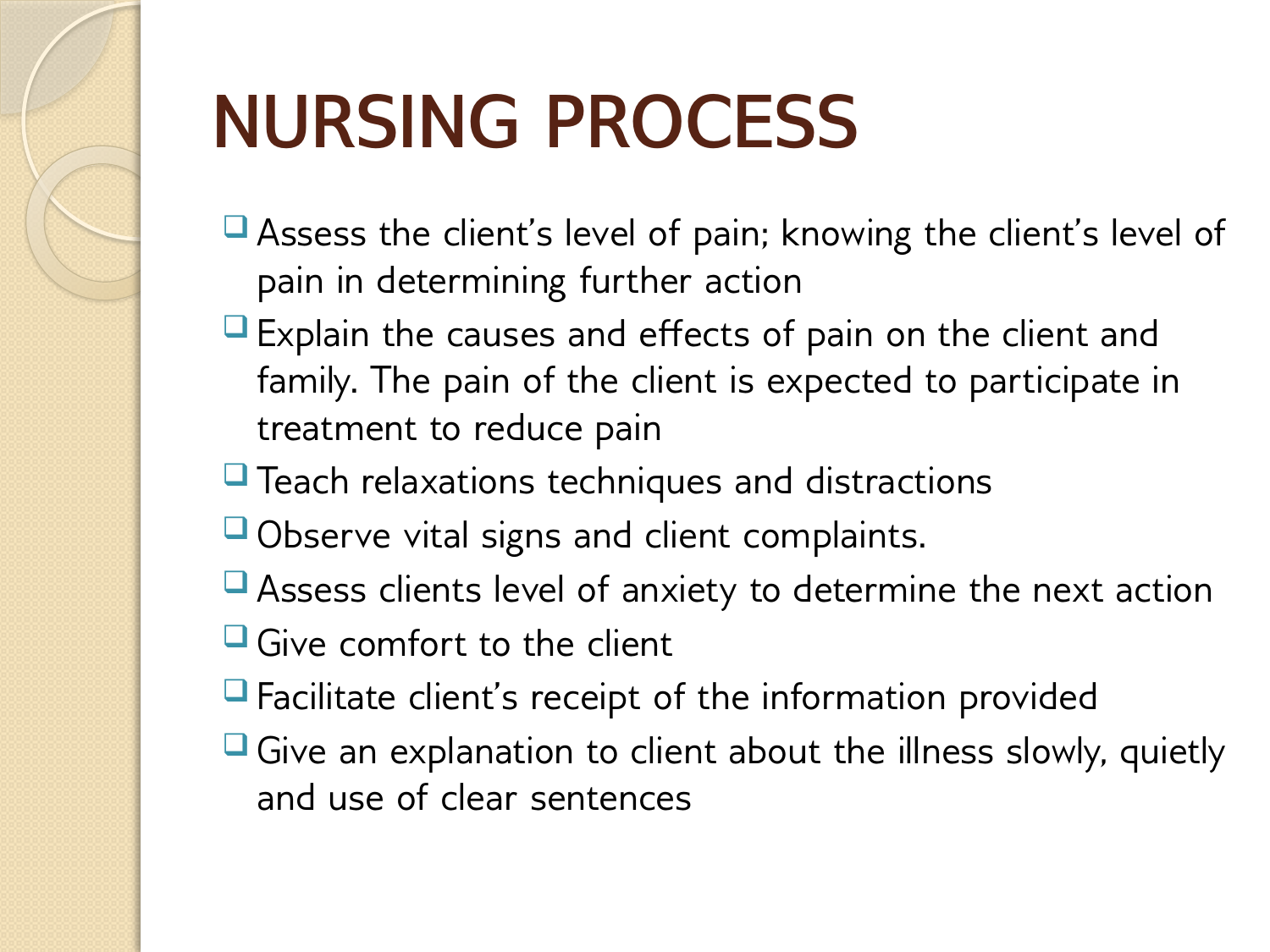

# NURSING PROCESS
Assess the client’s level of pain; knowing the client’s level of pain in determining further action
Explain the causes and effects of pain on the client and family. The pain of the client is expected to participate in treatment to reduce pain
Teach relaxations techniques and distractions
Observe vital signs and client complaints.
Assess clients level of anxiety to determine the next action
Give comfort to the client
Facilitate client’s receipt of the information provided
Give an explanation to client about the illness slowly, quietly and use of clear sentences